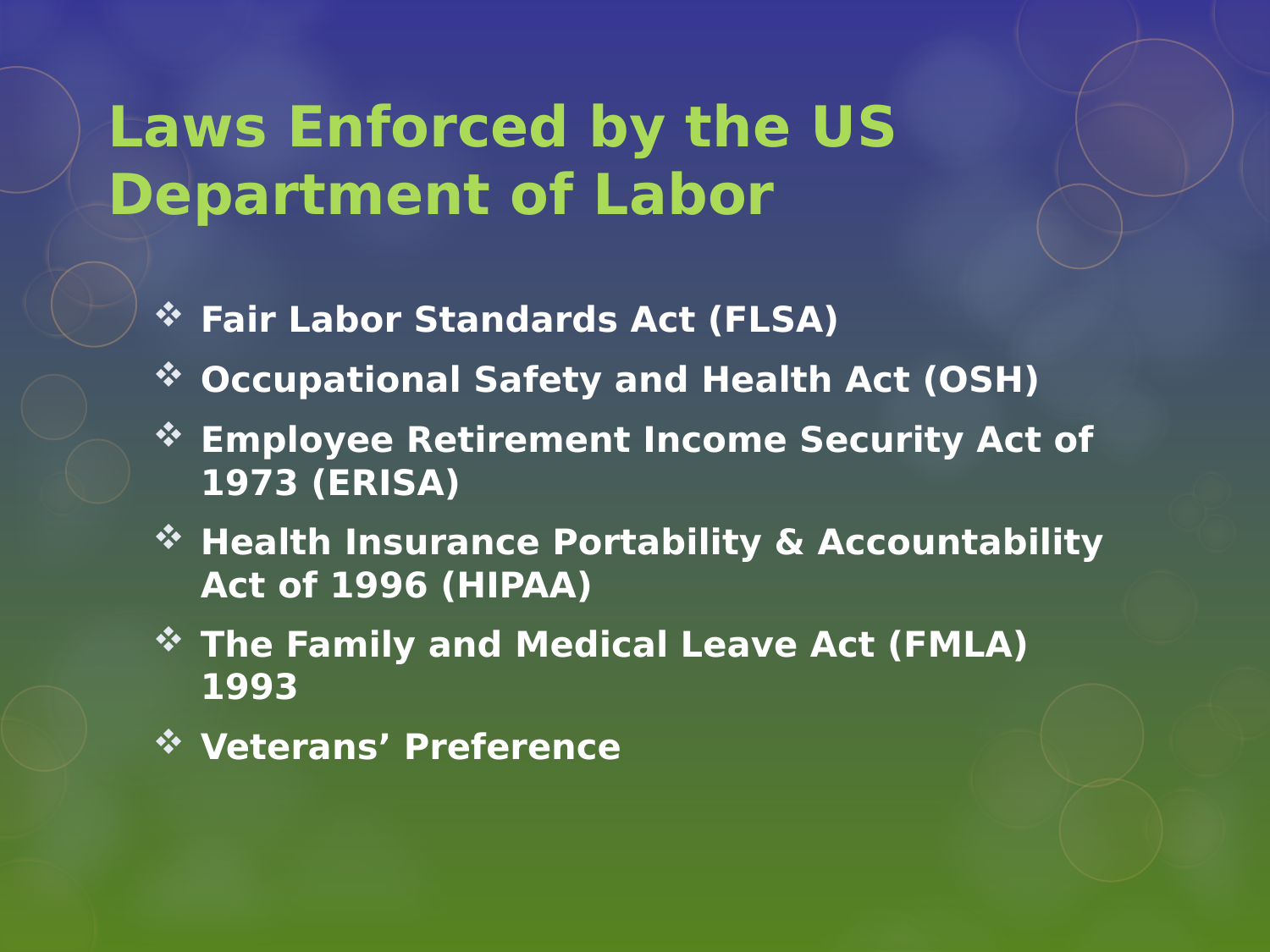

# Laws Enforced by the US Department of Labor
Fair Labor Standards Act (FLSA)
Occupational Safety and Health Act (OSH)
Employee Retirement Income Security Act of 1973 (ERISA)
Health Insurance Portability & Accountability Act of 1996 (HIPAA)
The Family and Medical Leave Act (FMLA) 1993
Veterans’ Preference